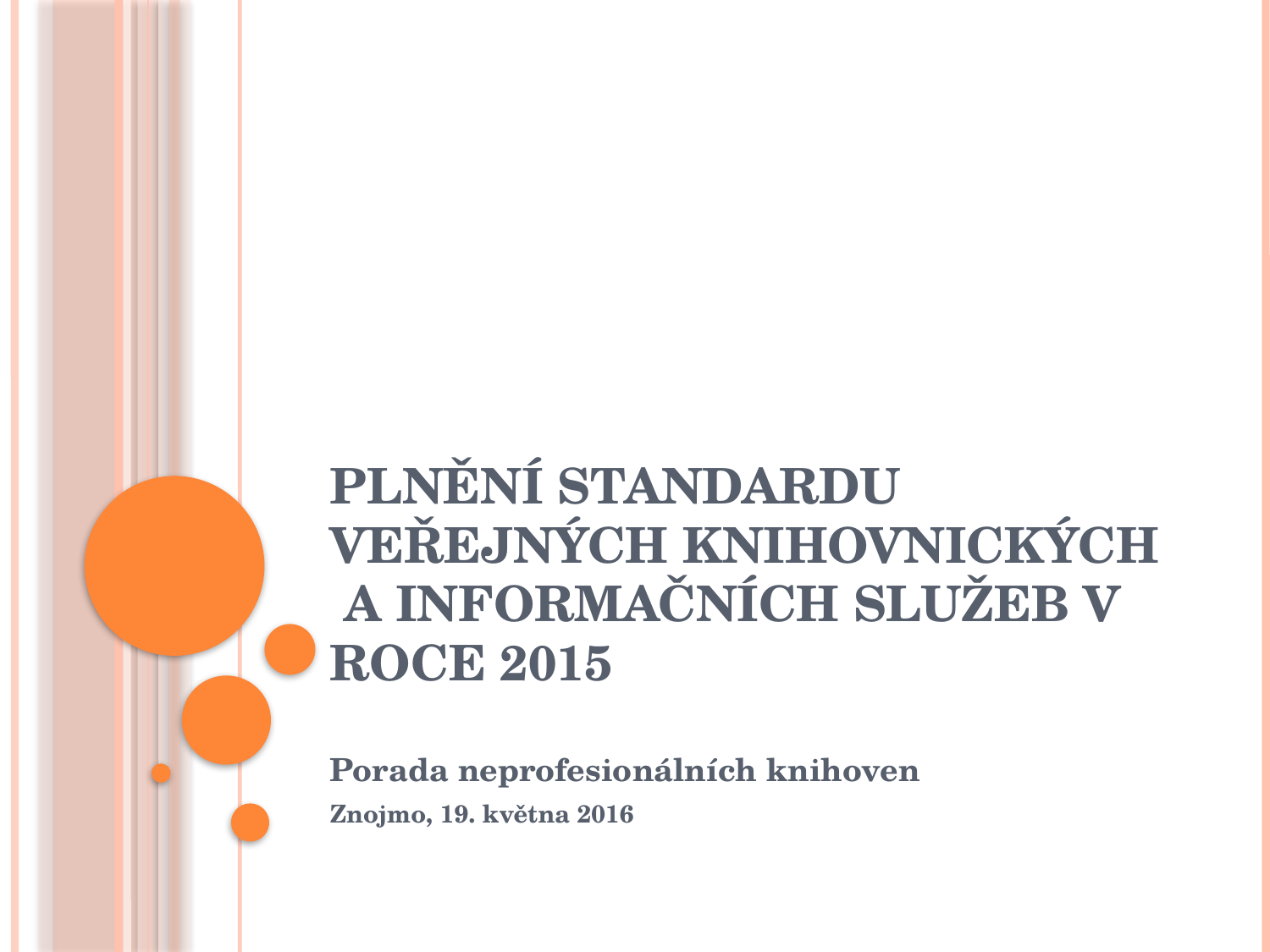

# Plnění standardu Veřejných knihovnických  a informačních služeb v roce 2015

Porada neprofesionálních knihoven
Znojmo, 19. května 2016